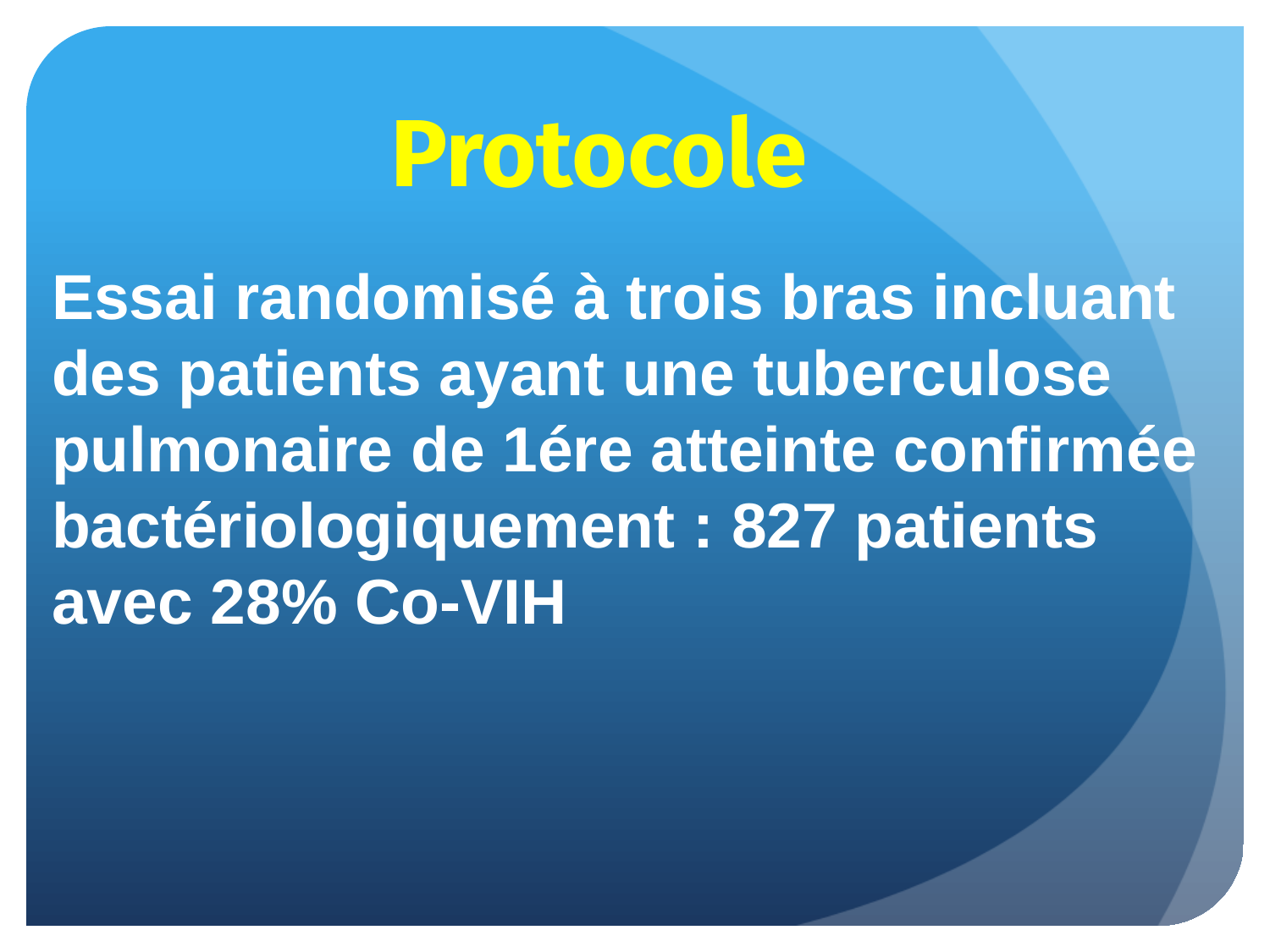

Protocole
Essai randomisé à trois bras incluant des patients ayant une tuberculose pulmonaire de 1ére atteinte confirmée bactériologiquement : 827 patients avec 28% Co-VIH